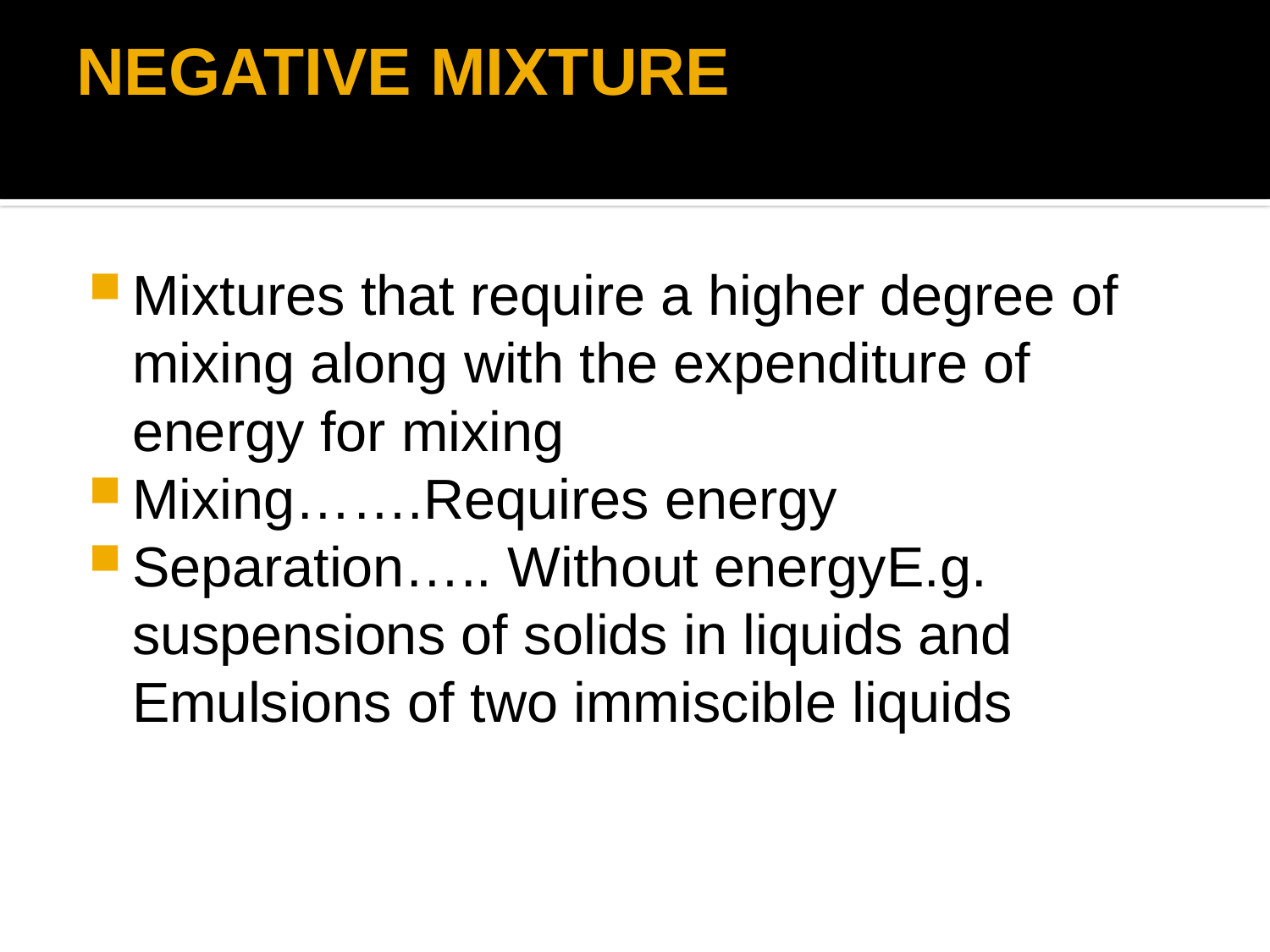

# NEGATIVE MIXTURE
Mixtures that require a higher degree of mixing along with the expenditure of energy for mixing
Mixing…….Requires energy
Separation….. Without energyE.g. suspensions of solids in liquids and Emulsions of two immiscible liquids